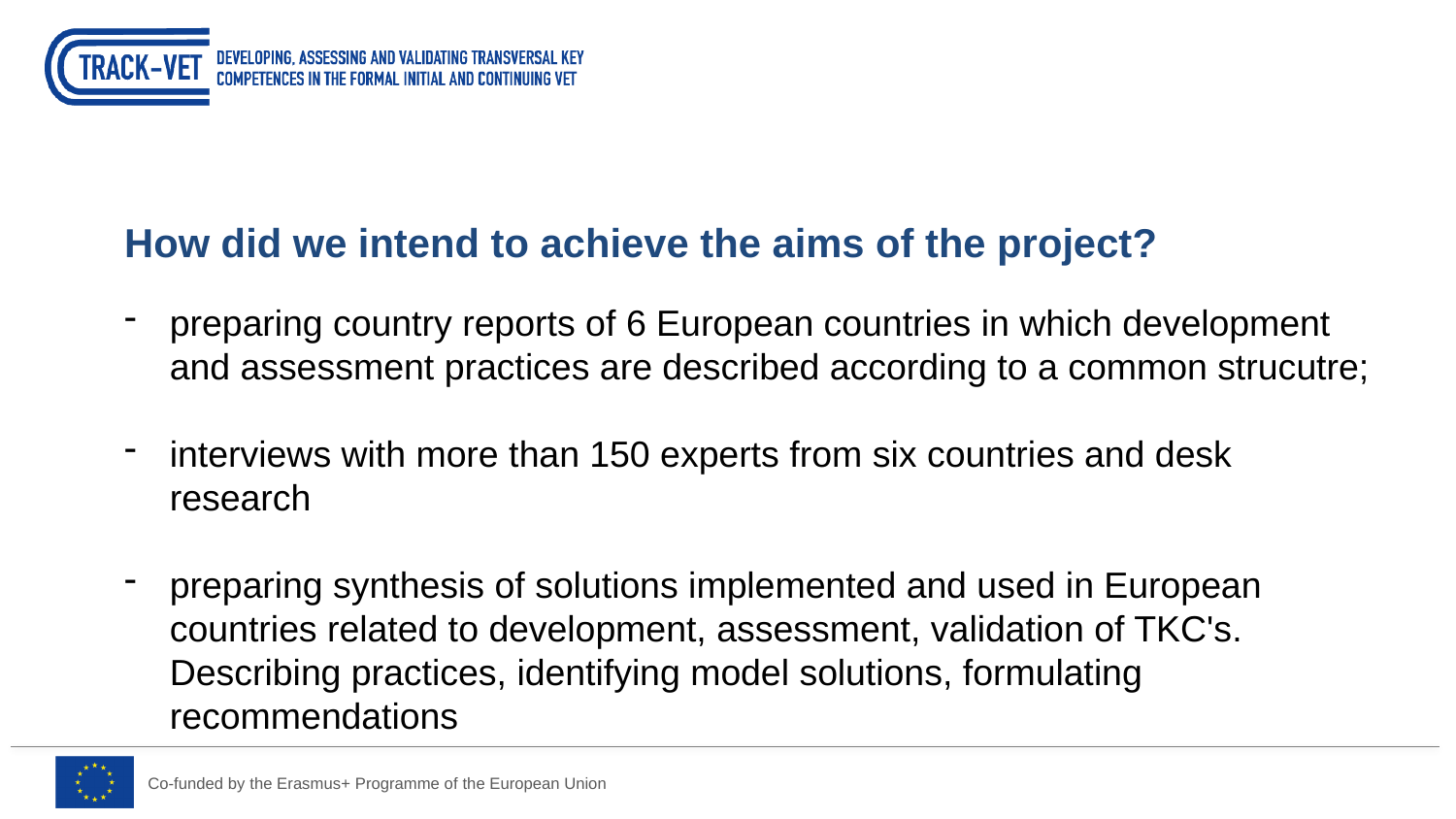

How did we intend to achieve the aims of the project?
preparing country reports of 6 European countries in which development and assessment practices are described according to a common strucutre;

interviews with more than 150 experts from six countries and desk research

preparing synthesis of solutions implemented and used in European countries related to development, assessment, validation of TKC's. Describing practices, identifying model solutions, formulating recommendations